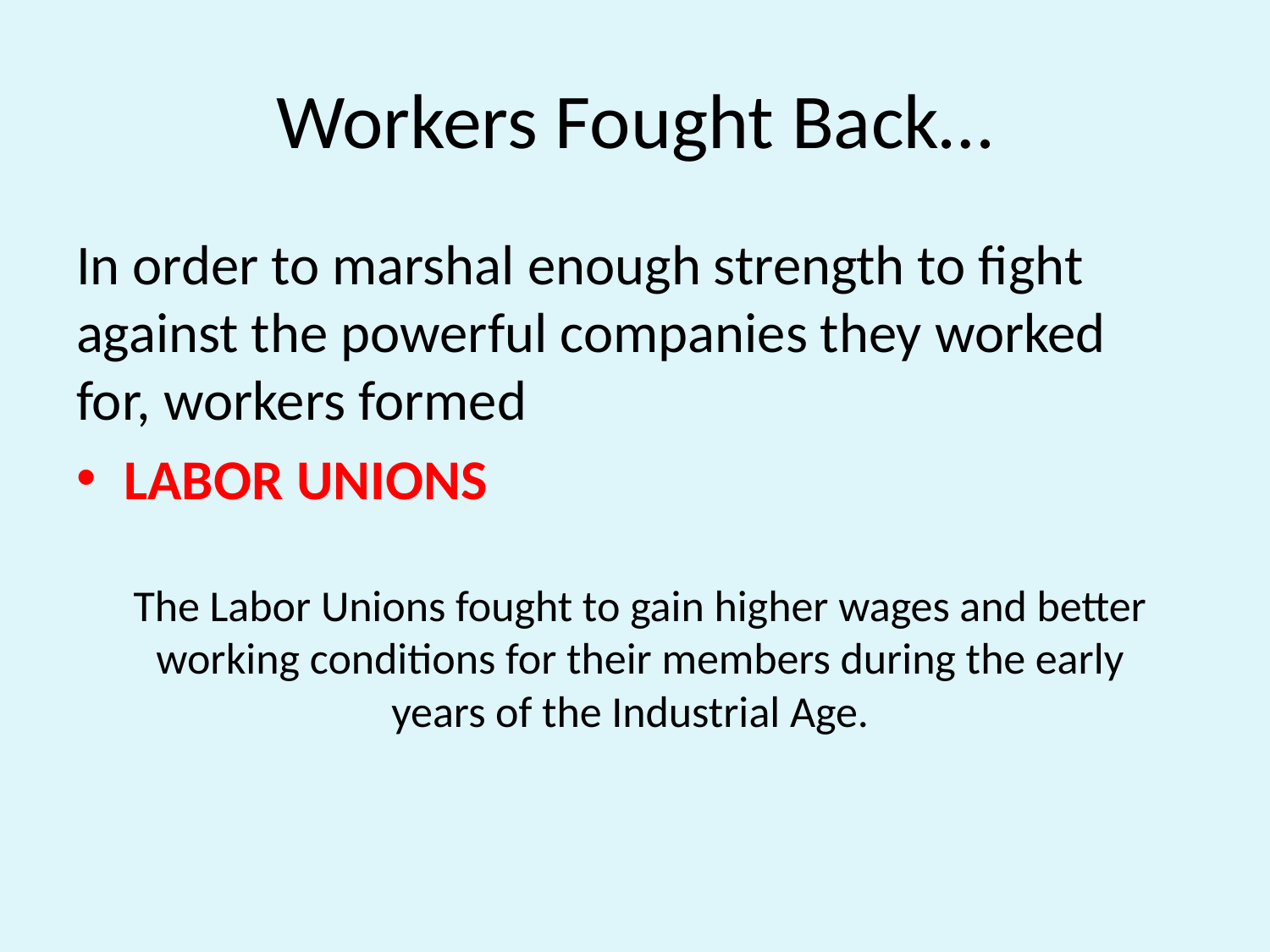

# Workers Fought Back…
In order to marshal enough strength to fight against the powerful companies they worked for, workers formed
LABOR UNIONS
The Labor Unions fought to gain higher wages and better working conditions for their members during the early years of the Industrial Age.